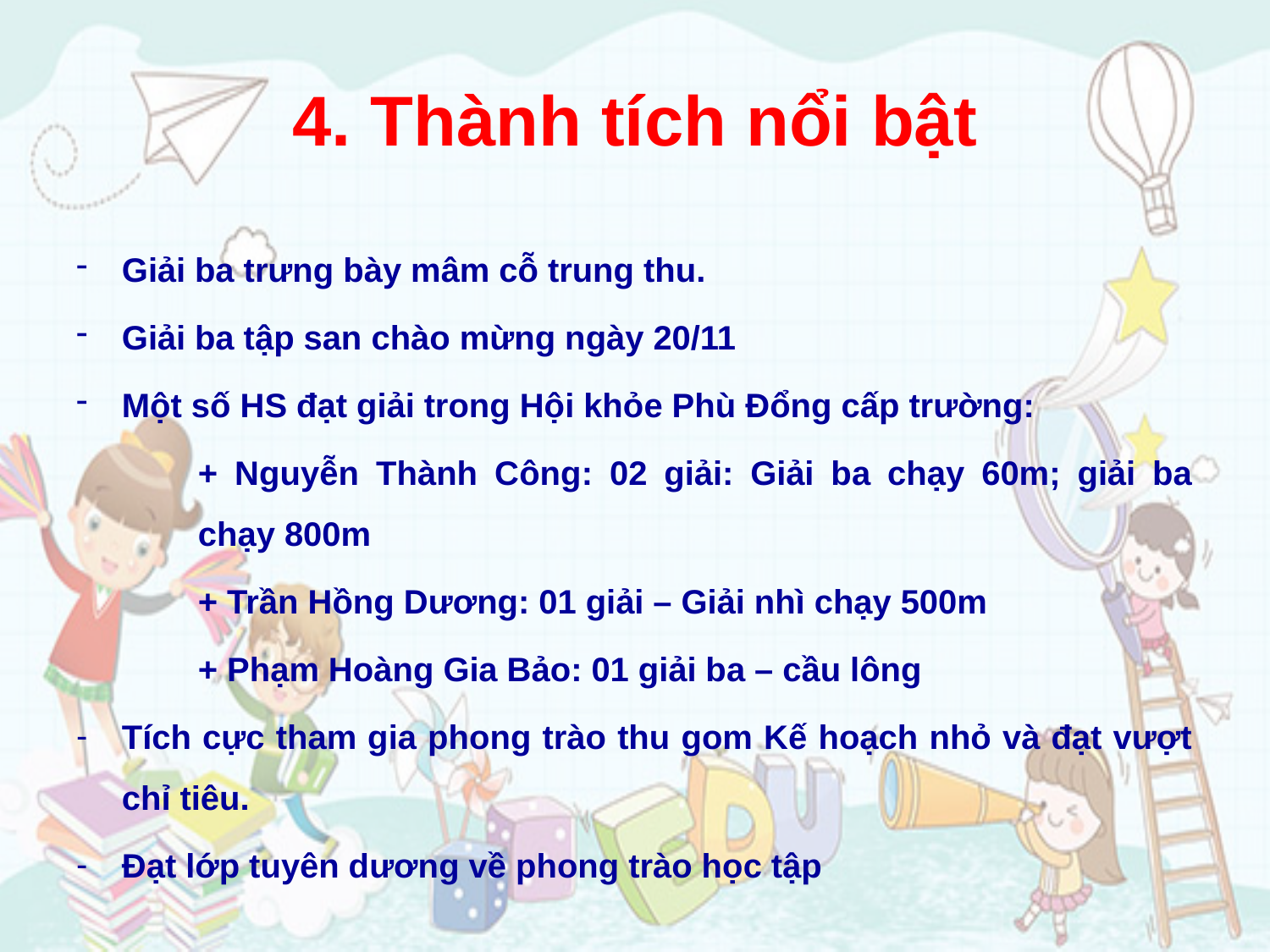

# 4. Thành tích nổi bật
Giải ba trưng bày mâm cỗ trung thu.
Giải ba tập san chào mừng ngày 20/11
Một số HS đạt giải trong Hội khỏe Phù Đổng cấp trường:
+ Nguyễn Thành Công: 02 giải: Giải ba chạy 60m; giải ba chạy 800m
+ Trần Hồng Dương: 01 giải – Giải nhì chạy 500m
+ Phạm Hoàng Gia Bảo: 01 giải ba – cầu lông
Tích cực tham gia phong trào thu gom Kế hoạch nhỏ và đạt vượt chỉ tiêu.
Đạt lớp tuyên dương về phong trào học tập